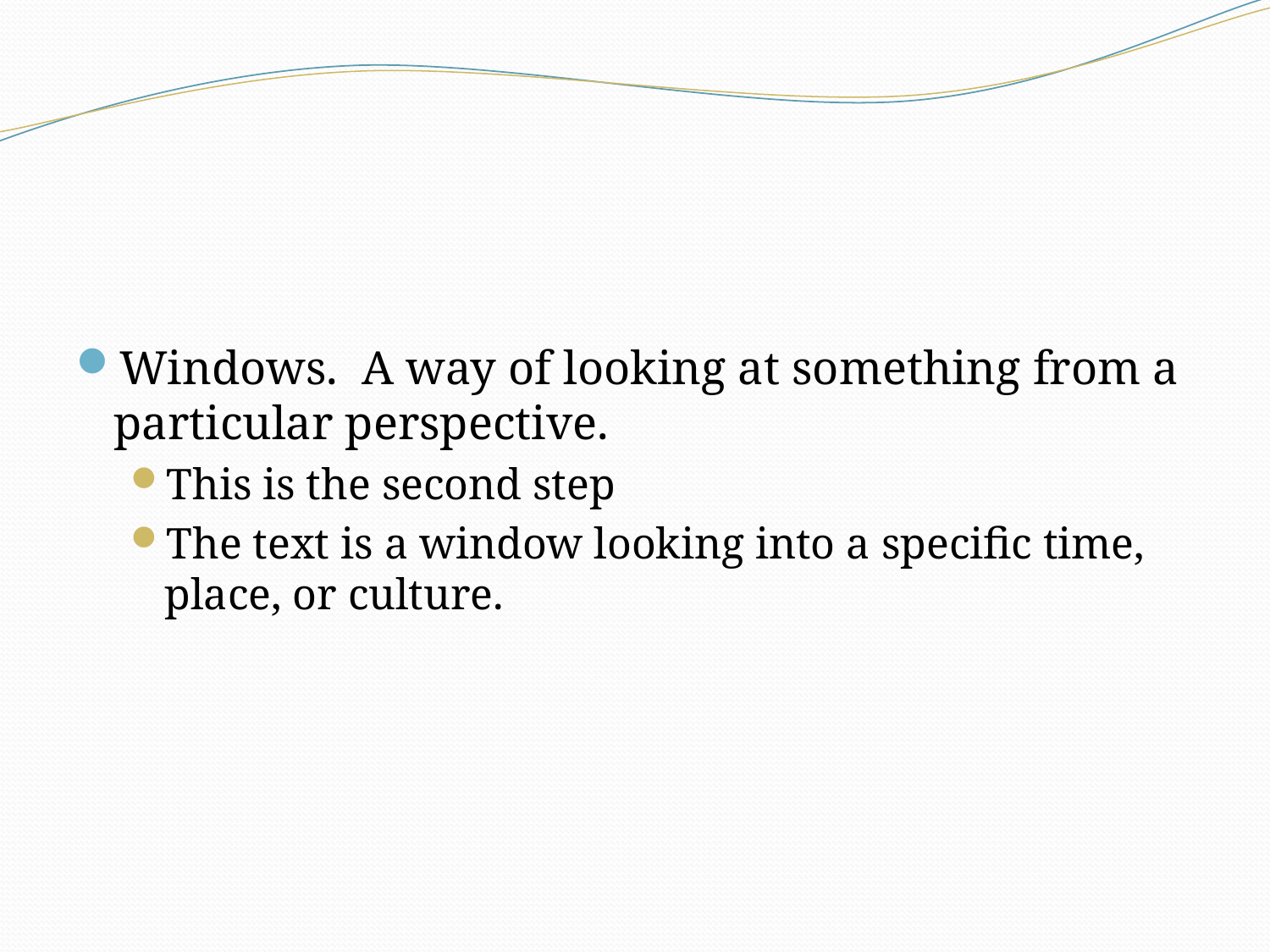

#

Windows.  A way of looking at something from a particular perspective.
This is the second step
The text is a window looking into a specific time, place, or culture.